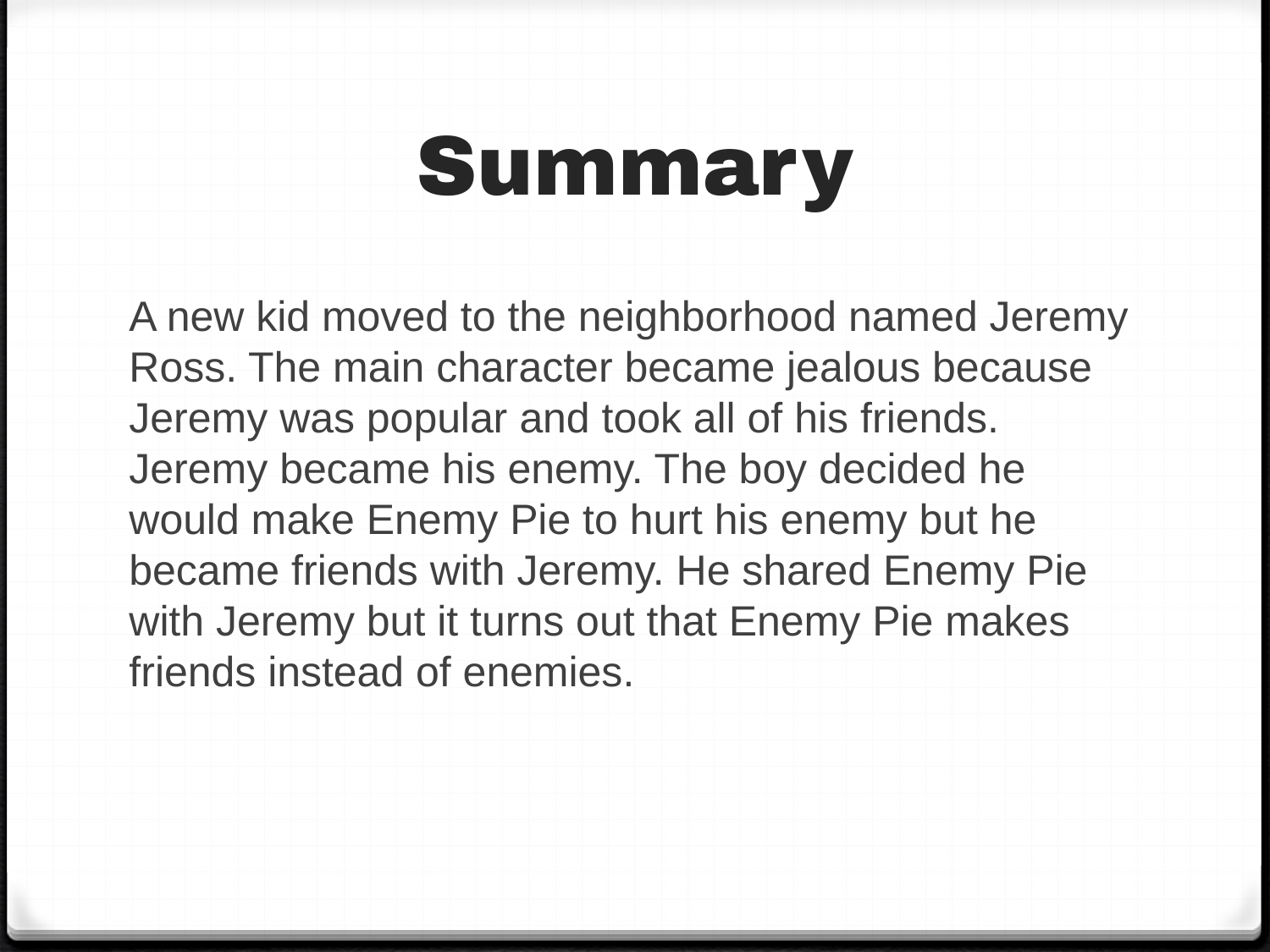

# Summary
A new kid moved to the neighborhood named Jeremy Ross. The main character became jealous because Jeremy was popular and took all of his friends. Jeremy became his enemy. The boy decided he would make Enemy Pie to hurt his enemy but he became friends with Jeremy. He shared Enemy Pie with Jeremy but it turns out that Enemy Pie makes friends instead of enemies.